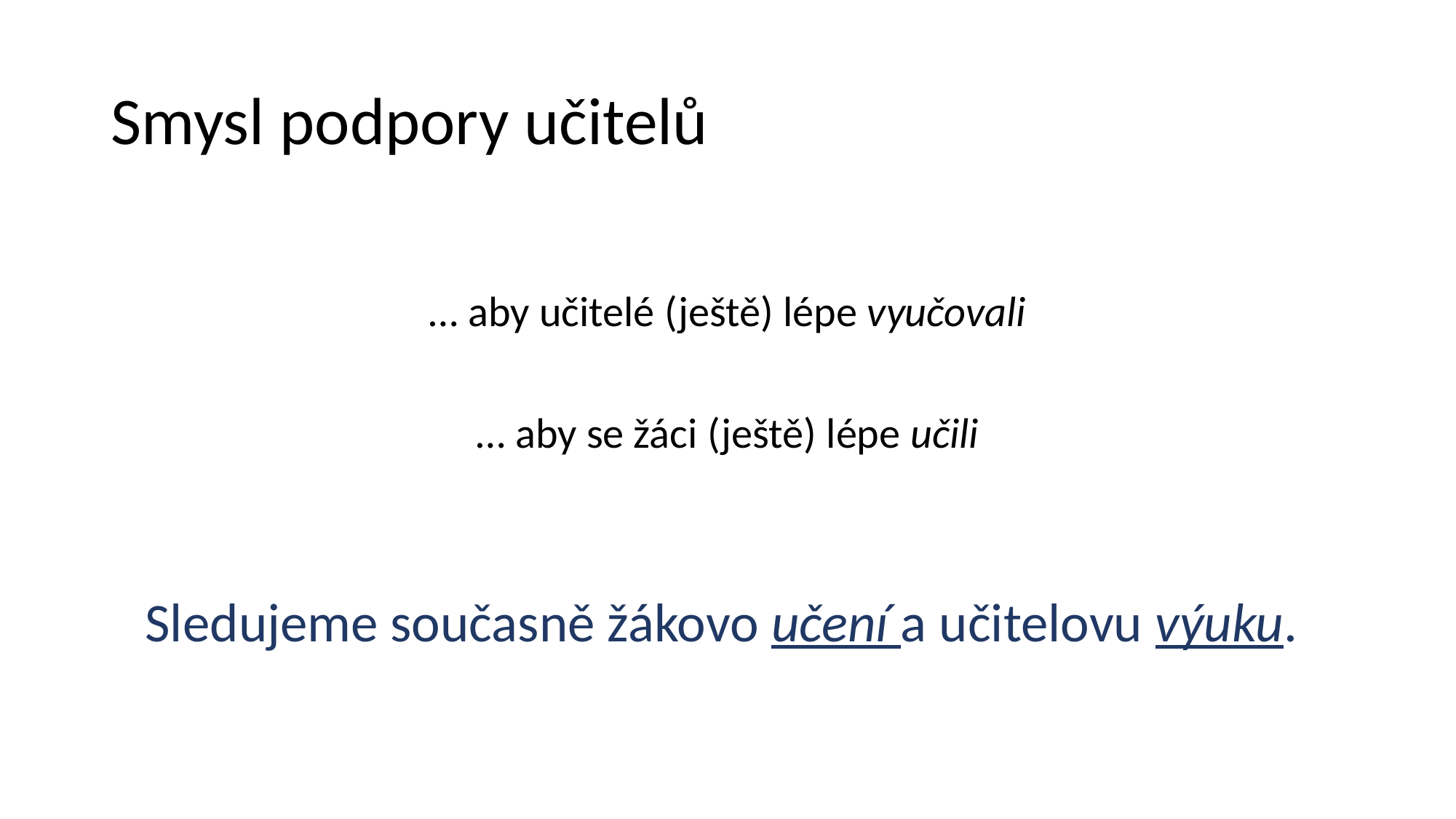

# Smysl podpory učitelů

… aby učitelé (ještě) lépe vyučovali

… aby se žáci (ještě) lépe učili

Sledujeme současně žákovo učení a učitelovu výuku.